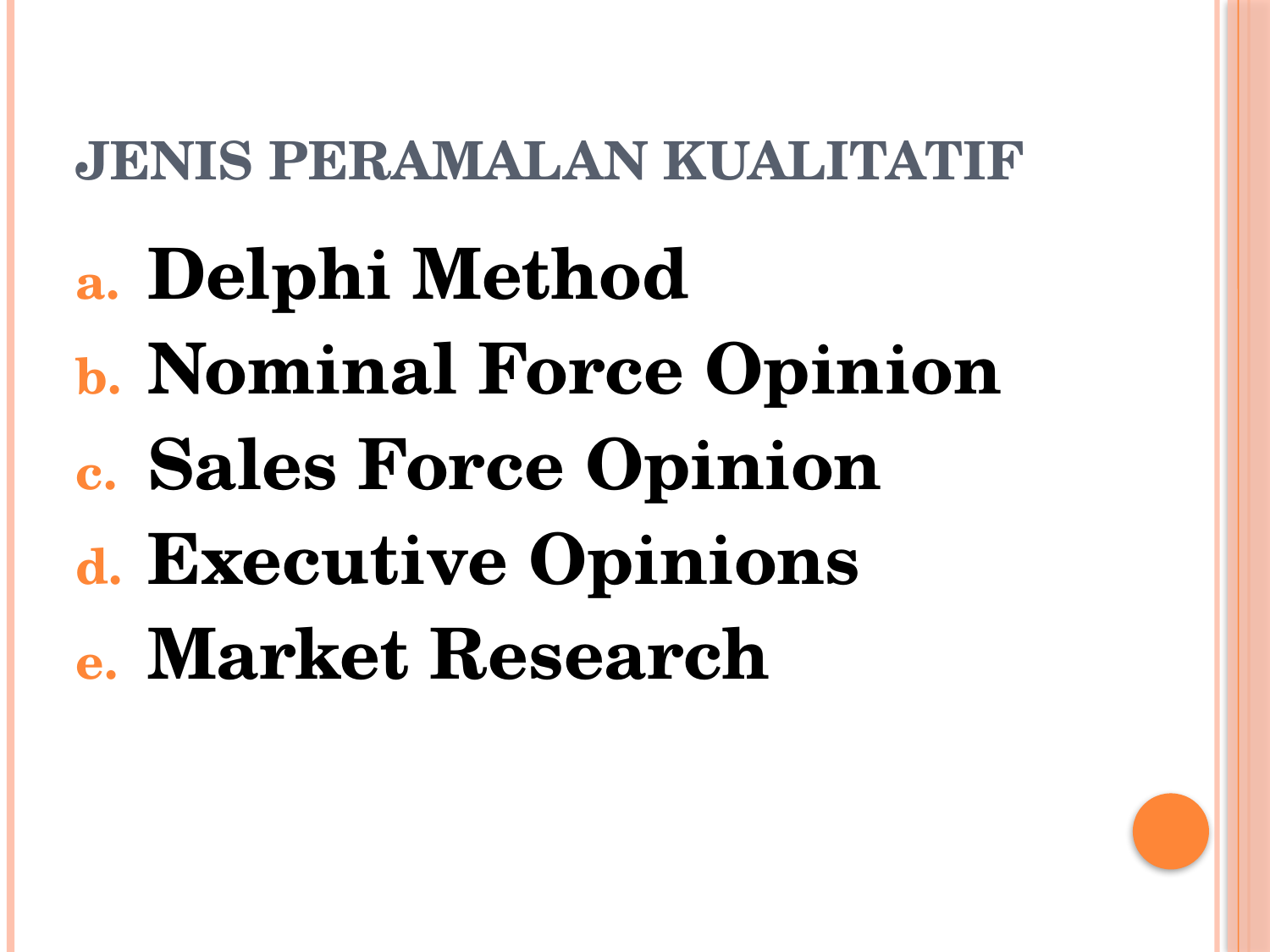

# JENIS PERAMALAN KUALITATIF
Delphi Method
Nominal Force Opinion
Sales Force Opinion
Executive Opinions
Market Research